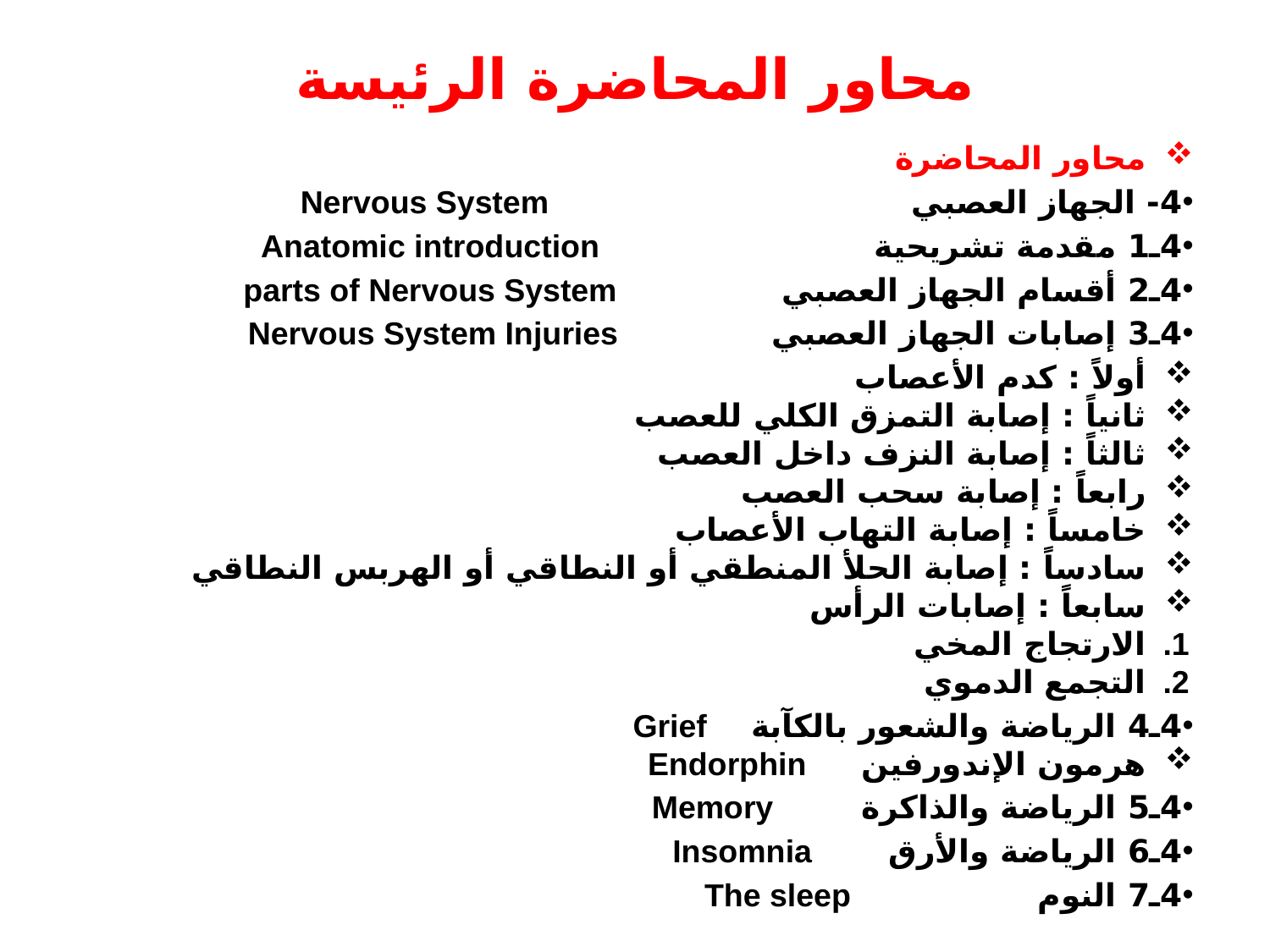

# محاور المحاضرة الرئيسة
محاور المحاضرة
4- الجهاز العصبي                                 Nervous System
4ـ1 مقدمة تشريحية                         Anatomic introduction
4ـ2 أقسام الجهاز العصبي               parts of Nervous System
4ـ3 إصابات الجهاز العصبي              Nervous System Injuries
أولاً : كدم الأعصاب
ثانياً : إصابة التمزق الكلي للعصب
ثالثاً : إصابة النزف داخل العصب
رابعاً : إصابة سحب العصب
خامساً : إصابة التهاب الأعصاب
سادساً : إصابة الحلأ المنطقي أو النطاقي أو الهربس النطاقي
سابعاً : إصابات الرأس
الارتجاج المخي
التجمع الدموي
4ـ4 الرياضة والشعور بالكآبة    Grief
هرمون الإندورفين     Endorphin
4ـ5 الرياضة والذاكرة        Memory
4ـ6 الرياضة والأرق       Insomnia
4ـ7 النوم                 The sleep